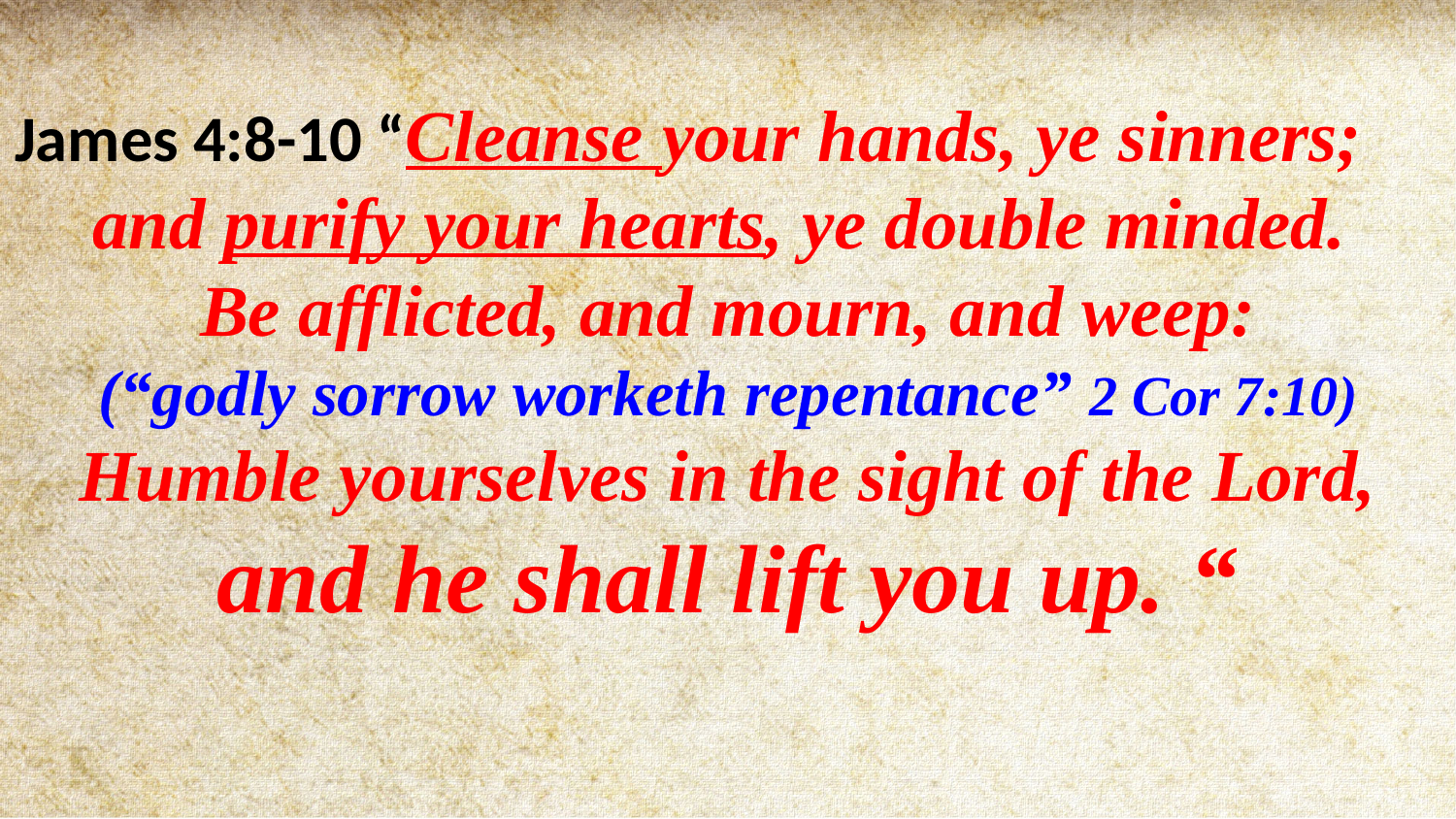

James 4:8-10 “Cleanse your hands, ye sinners;
and purify your hearts, ye double minded.
 Be afflicted, and mourn, and weep:
(“godly sorrow worketh repentance” 2 Cor 7:10)
Humble yourselves in the sight of the Lord, and he shall lift you up. “